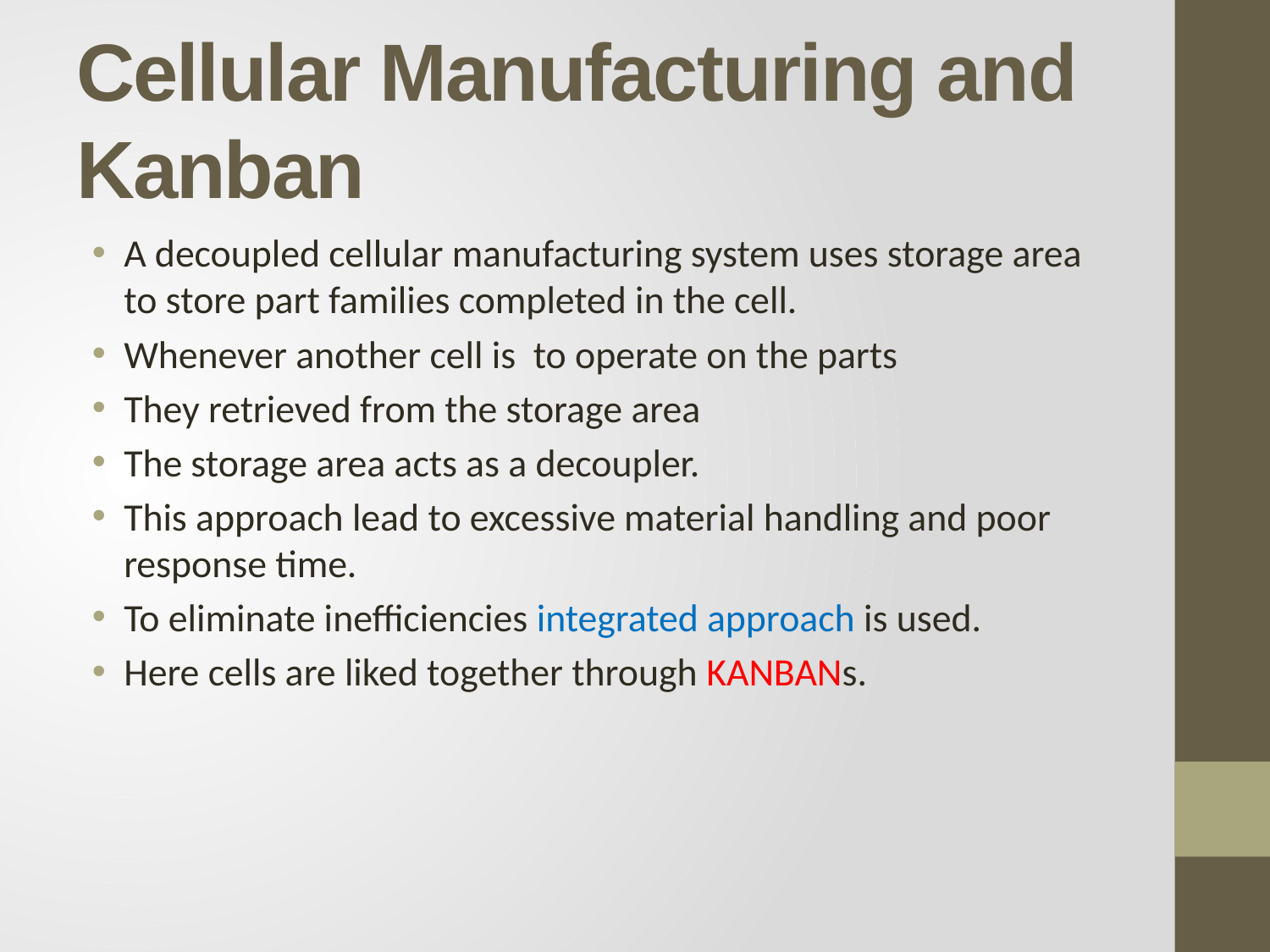

# Cellular Manufacturing and Kanban
A decoupled cellular manufacturing system uses storage area to store part families completed in the cell.
Whenever another cell is  to operate on the parts
They retrieved from the storage area
The storage area acts as a decoupler.
This approach lead to excessive material handling and poor response time.
To eliminate inefficiencies integrated approach is used.
Here cells are liked together through KANBANs.